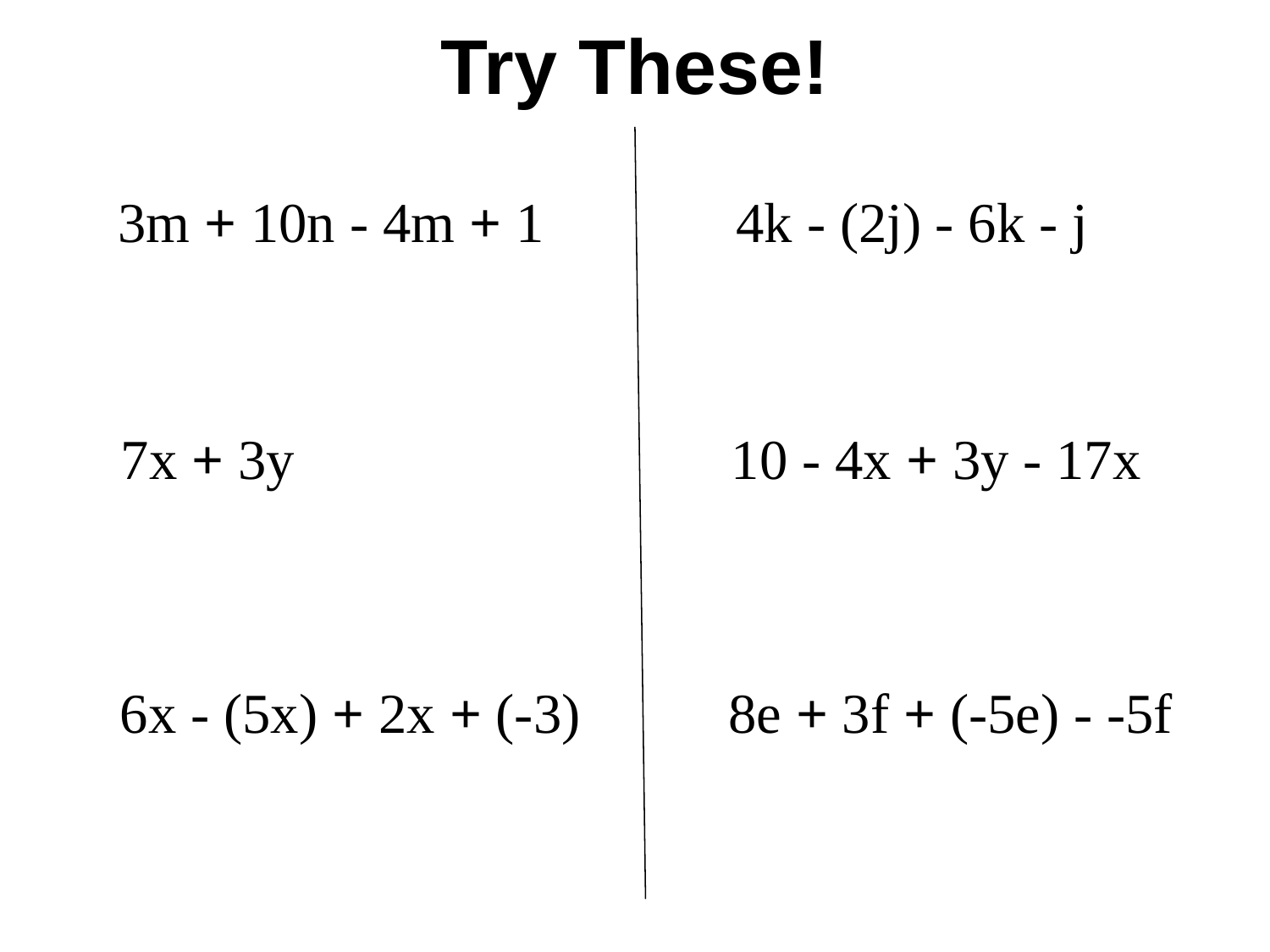

# Try These!
3m + 10n - 4m + 1
4k - (2j) - 6k - j
7x + 3y
10 - 4x + 3y - 17x
6x - (5x) + 2x + (-3)
8e + 3f + (-5e) - -5f